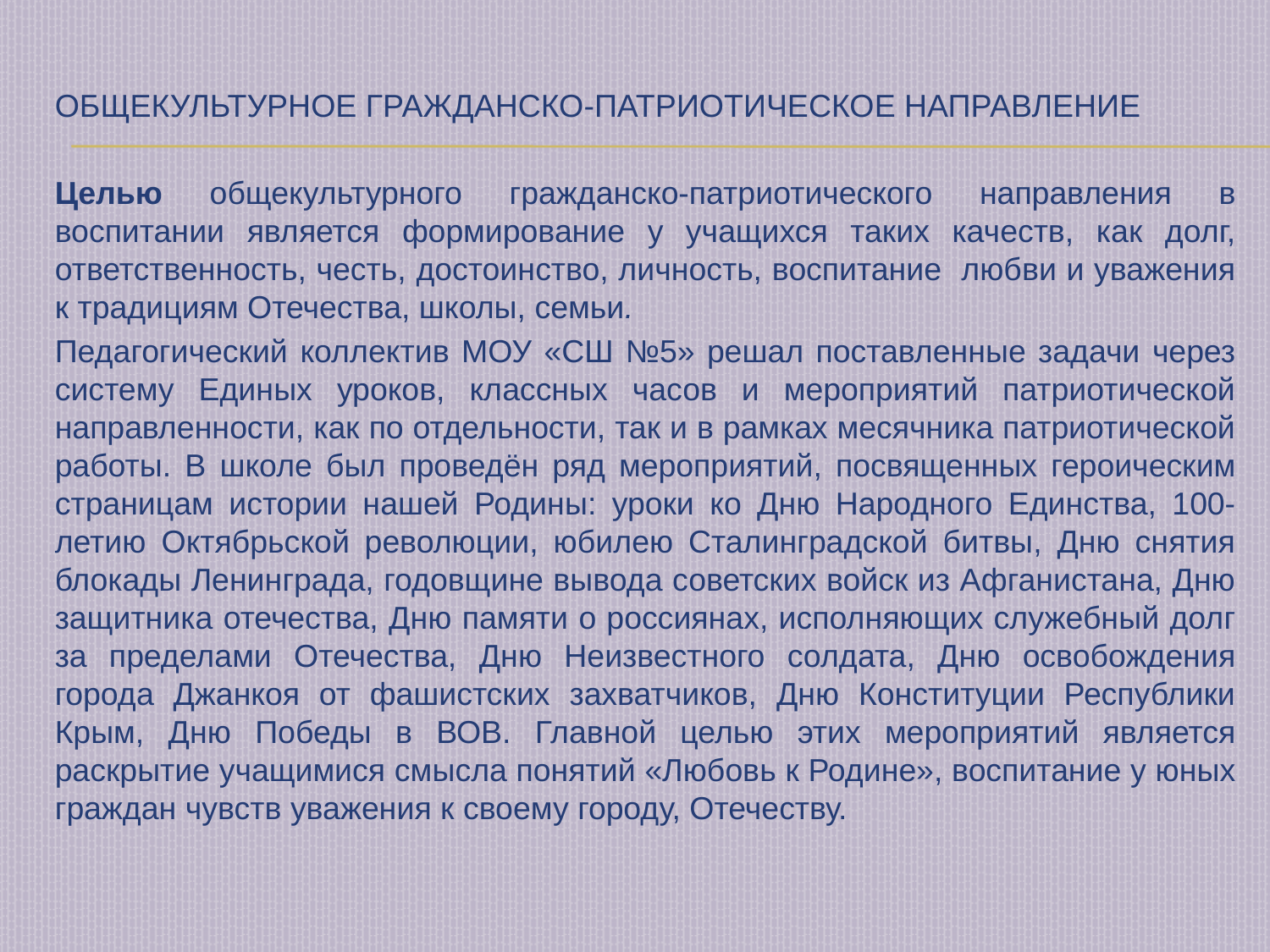

# ОБЩЕКУЛЬТУРНОЕ ГРАЖДАНСКО-ПАТРИОТИЧЕСКОЕ НАПРАВЛЕНИЕ
Целью общекультурного гражданско-патриотического направления в воспитании является формирование у учащихся таких качеств, как долг, ответственность, честь, достоинство, личность, воспитание  любви и уважения к традициям Отечества, школы, семьи.
Педагогический коллектив МОУ «СШ №5» решал поставленные задачи через систему Единых уроков, классных часов и мероприятий патриотической направленности, как по отдельности, так и в рамках месячника патриотической работы. В школе был проведён ряд мероприятий, посвященных героическим страницам истории нашей Родины: уроки ко Дню Народного Единства, 100-летию Октябрьской революции, юбилею Сталинградской битвы, Дню снятия блокады Ленинграда, годовщине вывода советских войск из Афганистана, Дню защитника отечества, Дню памяти о россиянах, исполняющих служебный долг за пределами Отечества, Дню Неизвестного солдата, Дню освобождения города Джанкоя от фашистских захватчиков, Дню Конституции Республики Крым, Дню Победы в ВОВ. Главной целью этих мероприятий является раскрытие учащимися смысла понятий «Любовь к Родине», воспитание у юных граждан чувств уважения к своему городу, Отечеству.